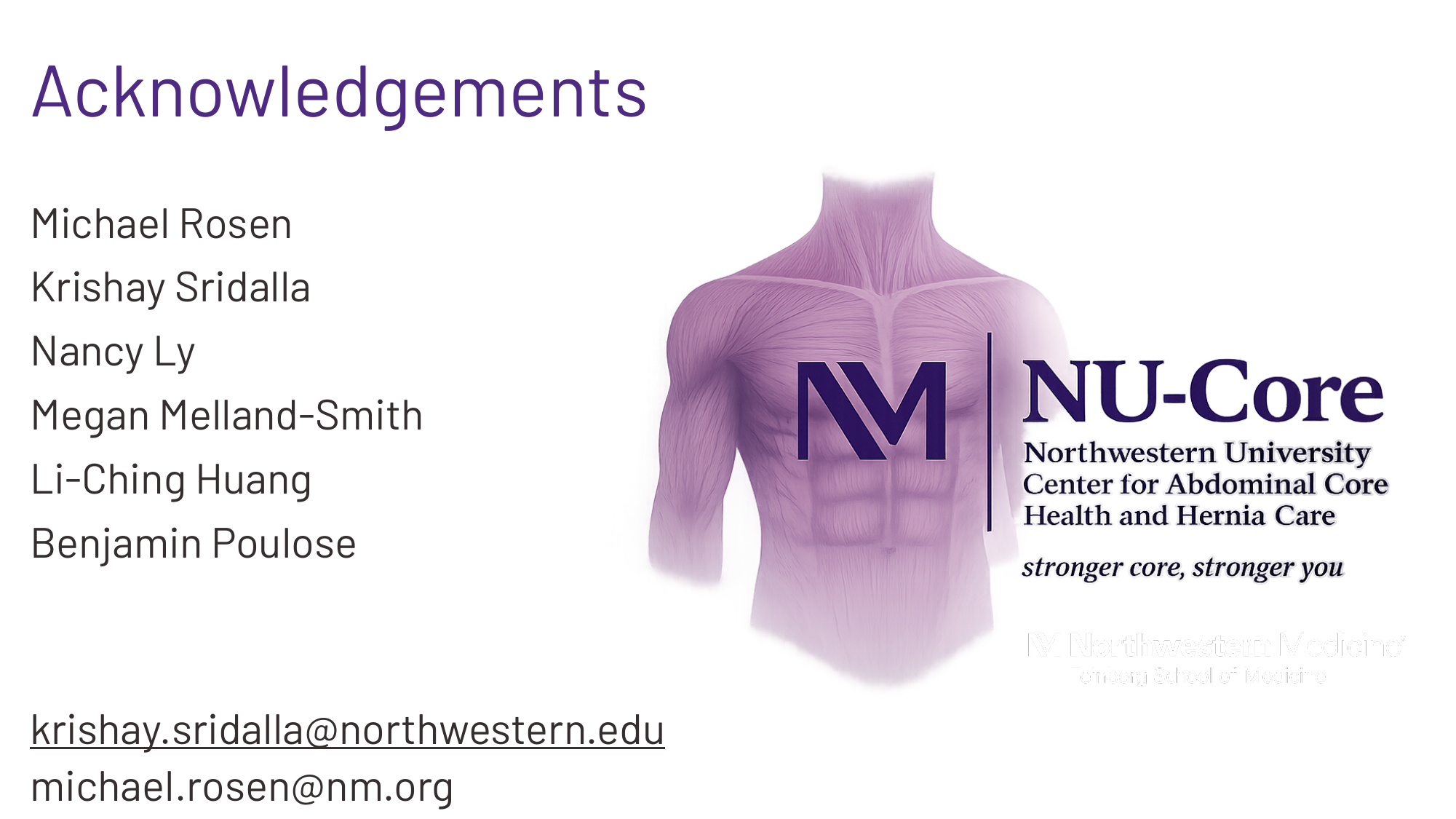

Acknowledgements
Michael Rosen
Krishay Sridalla
Nancy Ly
Megan Melland-Smith
Li-Ching Huang
Benjamin Poulose
Questions?
krishay.sridalla@northwestern.edu
michael.rosen@nm.org